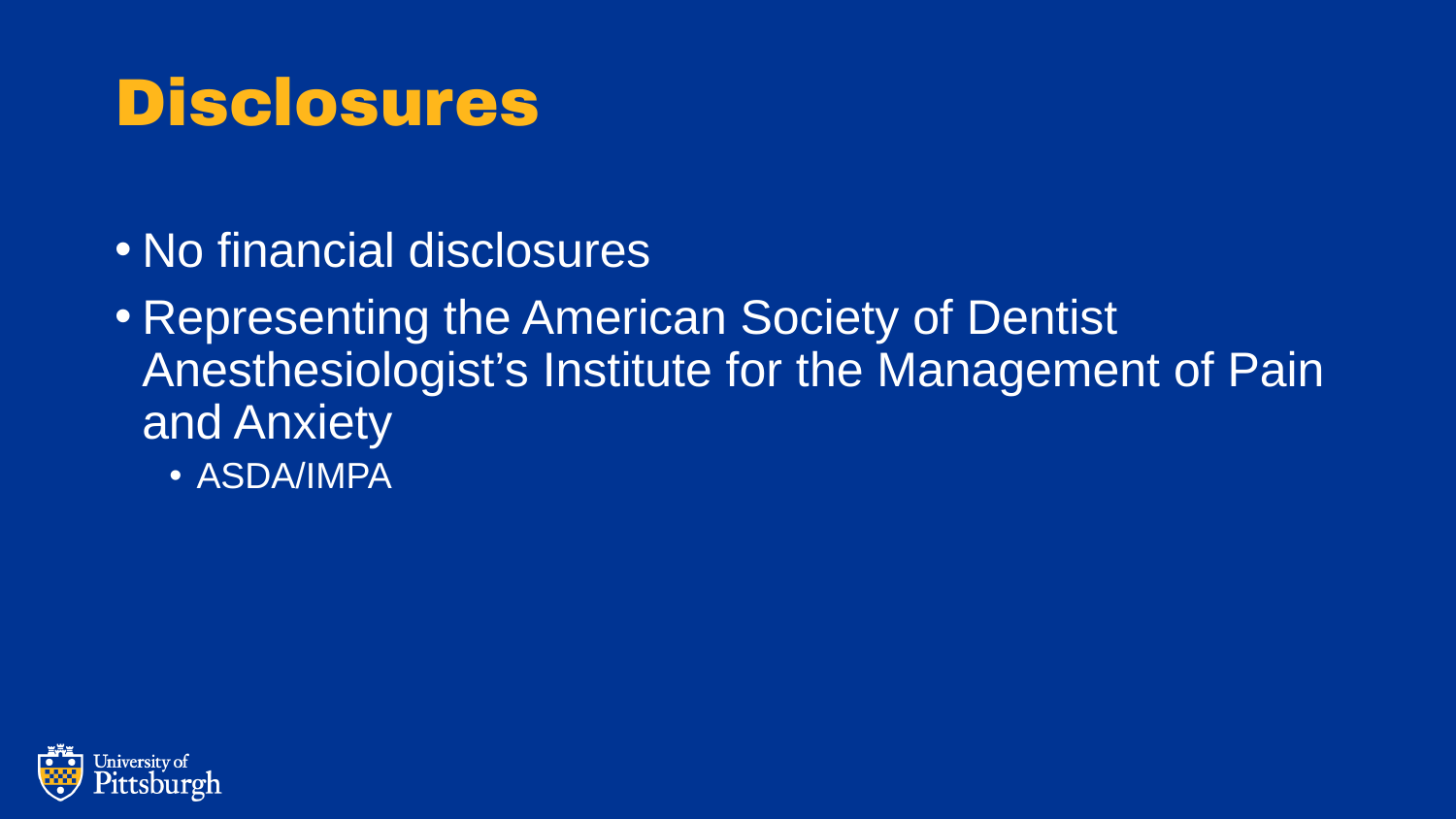

# Disclosures
No financial disclosures
Representing the American Society of Dentist Anesthesiologist’s Institute for the Management of Pain and Anxiety
ASDA/IMPA